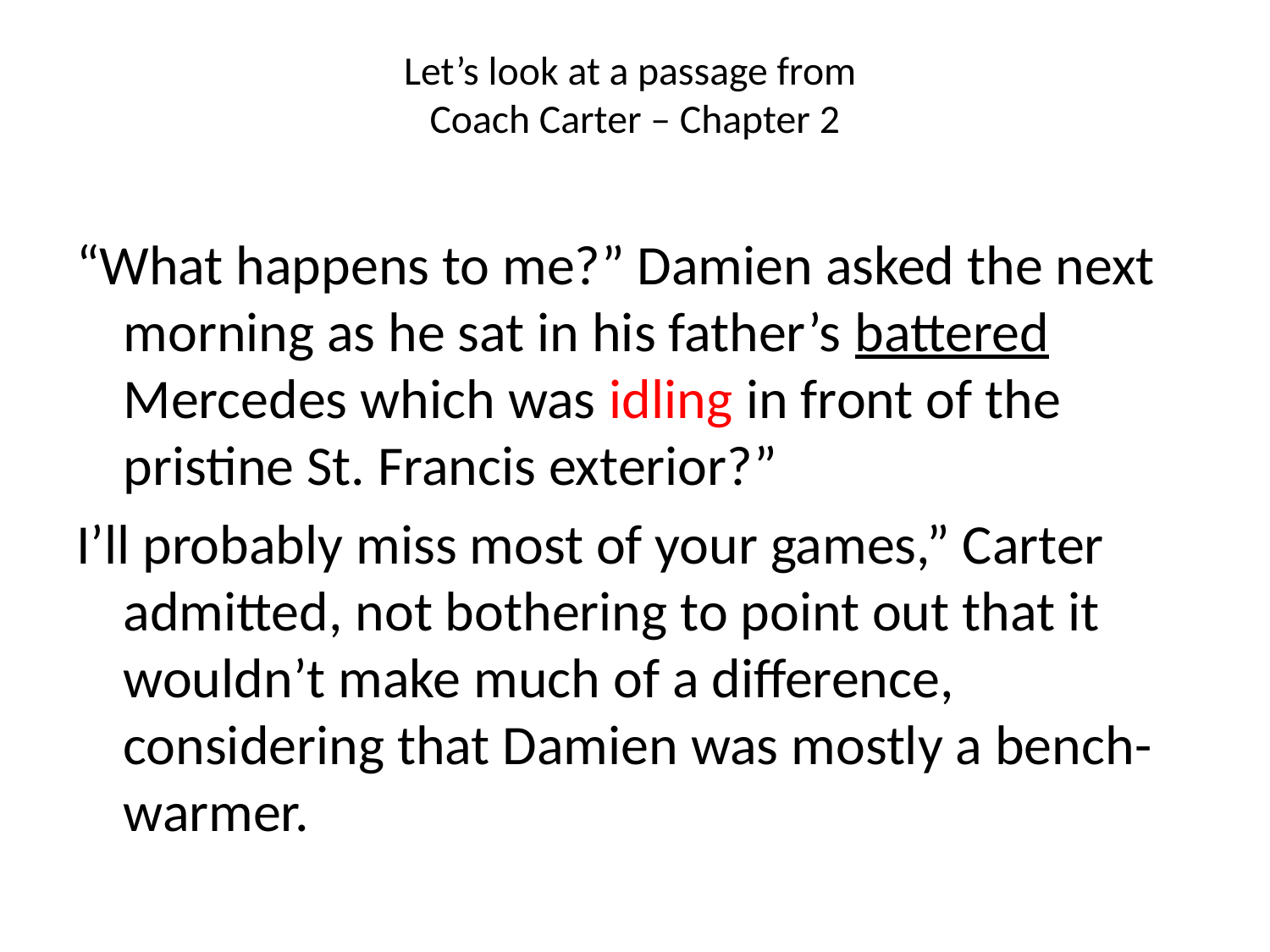

# Let’s look at a passage from Coach Carter – Chapter 2
“What happens to me?” Damien asked the next morning as he sat in his father’s battered Mercedes which was idling in front of the pristine St. Francis exterior?”
I’ll probably miss most of your games,” Carter admitted, not bothering to point out that it wouldn’t make much of a difference, considering that Damien was mostly a bench-warmer.